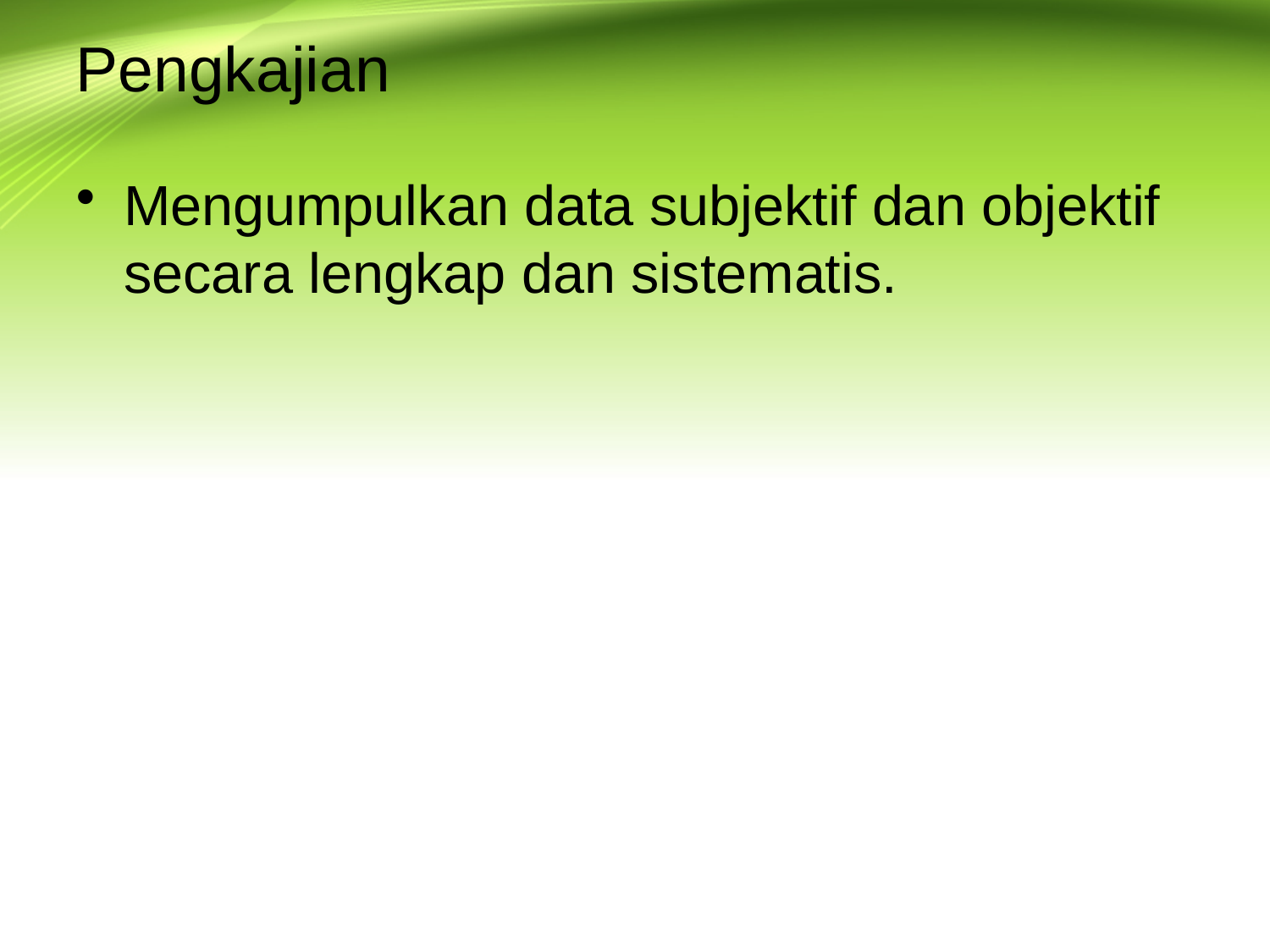

# Pengkajian
Mengumpulkan data subjektif dan objektif secara lengkap dan sistematis.